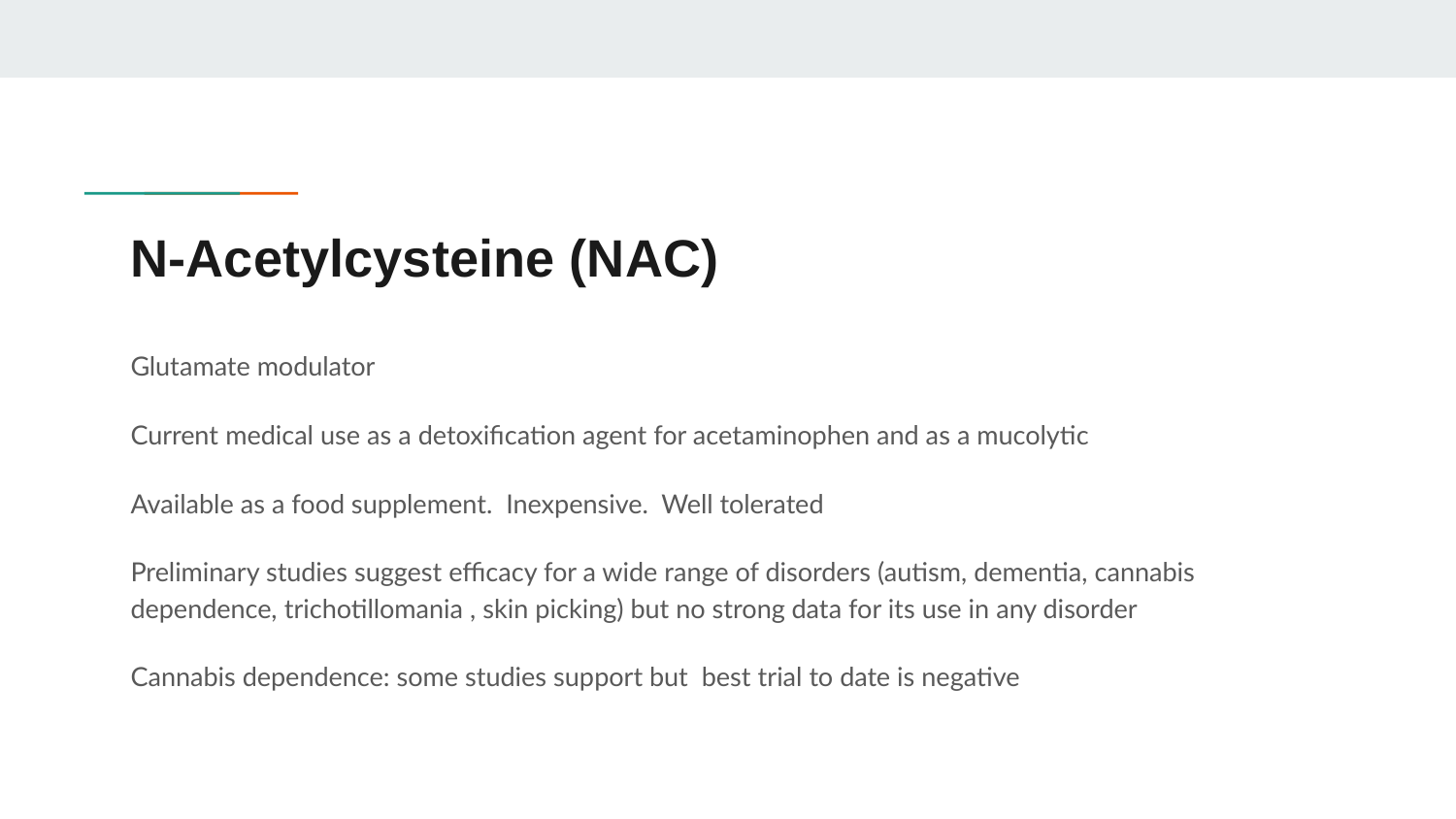

# N-Acetylcysteine (NAC)
Glutamate modulator
Current medical use as a detoxification agent for acetaminophen and as a mucolytic
Available as a food supplement.  Inexpensive.  Well tolerated
Preliminary studies suggest efficacy for a wide range of disorders (autism, dementia, cannabis dependence, trichotillomania , skin picking) but no strong data for its use in any disorder
Cannabis dependence: some studies support but  best trial to date is negative